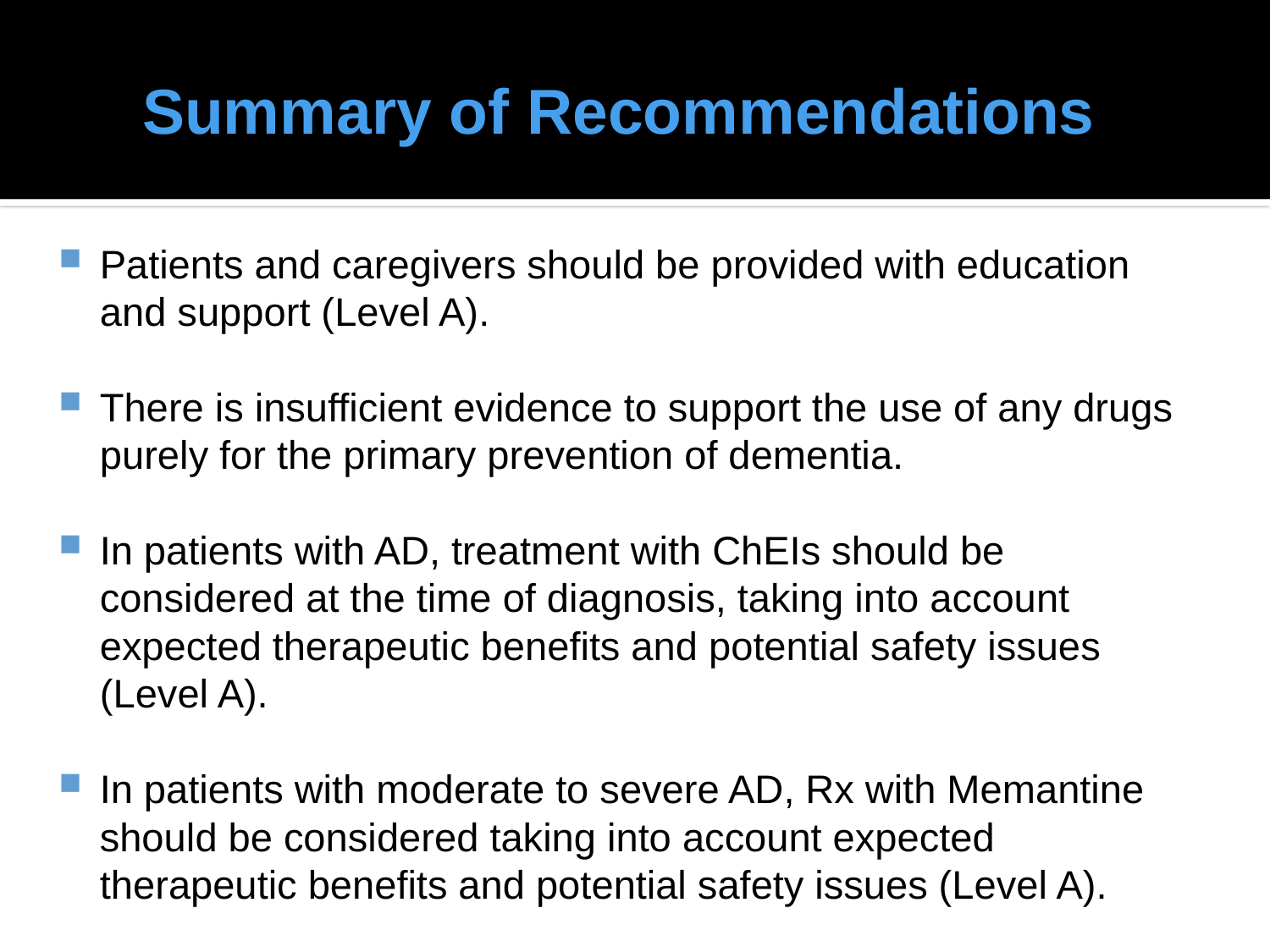

# Summary of Recommendations
Patients and caregivers should be provided with education and support (Level A).

There is insufficient evidence to support the use of any drugs purely for the primary prevention of dementia.

In patients with AD, treatment with ChEIs should be considered at the time of diagnosis, taking into account expected therapeutic benefits and potential safety issues (Level A).

In patients with moderate to severe AD, Rx with Memantine should be considered taking into account expected therapeutic benefits and potential safety issues (Level A).